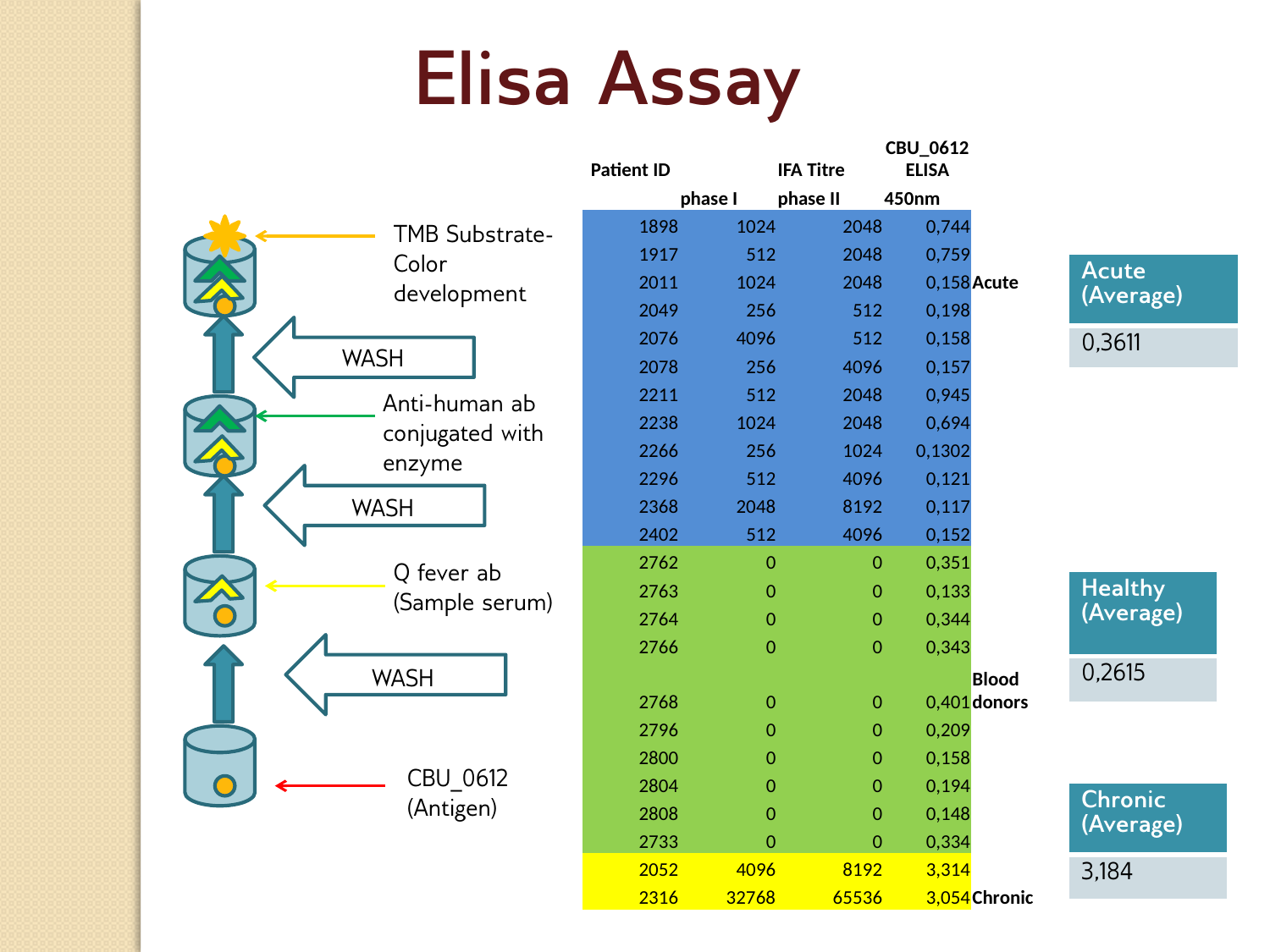

Elisa Assay
| Patient ID |  | IFA Titre | CBU\_0612 ELISA |  |
| --- | --- | --- | --- | --- |
|  | phase I | phase II | 450nm |  |
| 1898 | 1024 | 2048 | 0,744 |  |
| 1917 | 512 | 2048 | 0,759 |  |
| 2011 | 1024 | 2048 | 0,158 | Acute |
| 2049 | 256 | 512 | 0,198 |  |
| 2076 | 4096 | 512 | 0,158 |  |
| 2078 | 256 | 4096 | 0,157 |  |
| 2211 | 512 | 2048 | 0,945 |  |
| 2238 | 1024 | 2048 | 0,694 |  |
| 2266 | 256 | 1024 | 0,1302 |  |
| 2296 | 512 | 4096 | 0,121 |  |
| 2368 | 2048 | 8192 | 0,117 |  |
| 2402 | 512 | 4096 | 0,152 |  |
| 2762 | 0 | 0 | 0,351 |  |
| 2763 | 0 | 0 | 0,133 |  |
| 2764 | 0 | 0 | 0,344 |  |
| 2766 | 0 | 0 | 0,343 |  |
| 2768 | 0 | 0 | 0,401 | Blood donors |
| 2796 | 0 | 0 | 0,209 |  |
| 2800 | 0 | 0 | 0,158 |  |
| 2804 | 0 | 0 | 0,194 |  |
| 2808 | 0 | 0 | 0,148 |  |
| 2733 | 0 | 0 | 0,334 |  |
| 2052 | 4096 | 8192 | 3,314 |  |
| 2316 | 32768 | 65536 | 3,054 | Chronic |
TMB Substrate-Color development

| Acute (Average) |
| --- |
| 0,3611 |

WASH
Anti-human ab conjugated with enzyme

WASH
Q fever ab (Sample serum)

| Healthy (Average) |
| --- |
| 0,2615 |

WASH

CBU_0612 (Antigen)

| Chronic (Average) |
| --- |
| 3,184 |